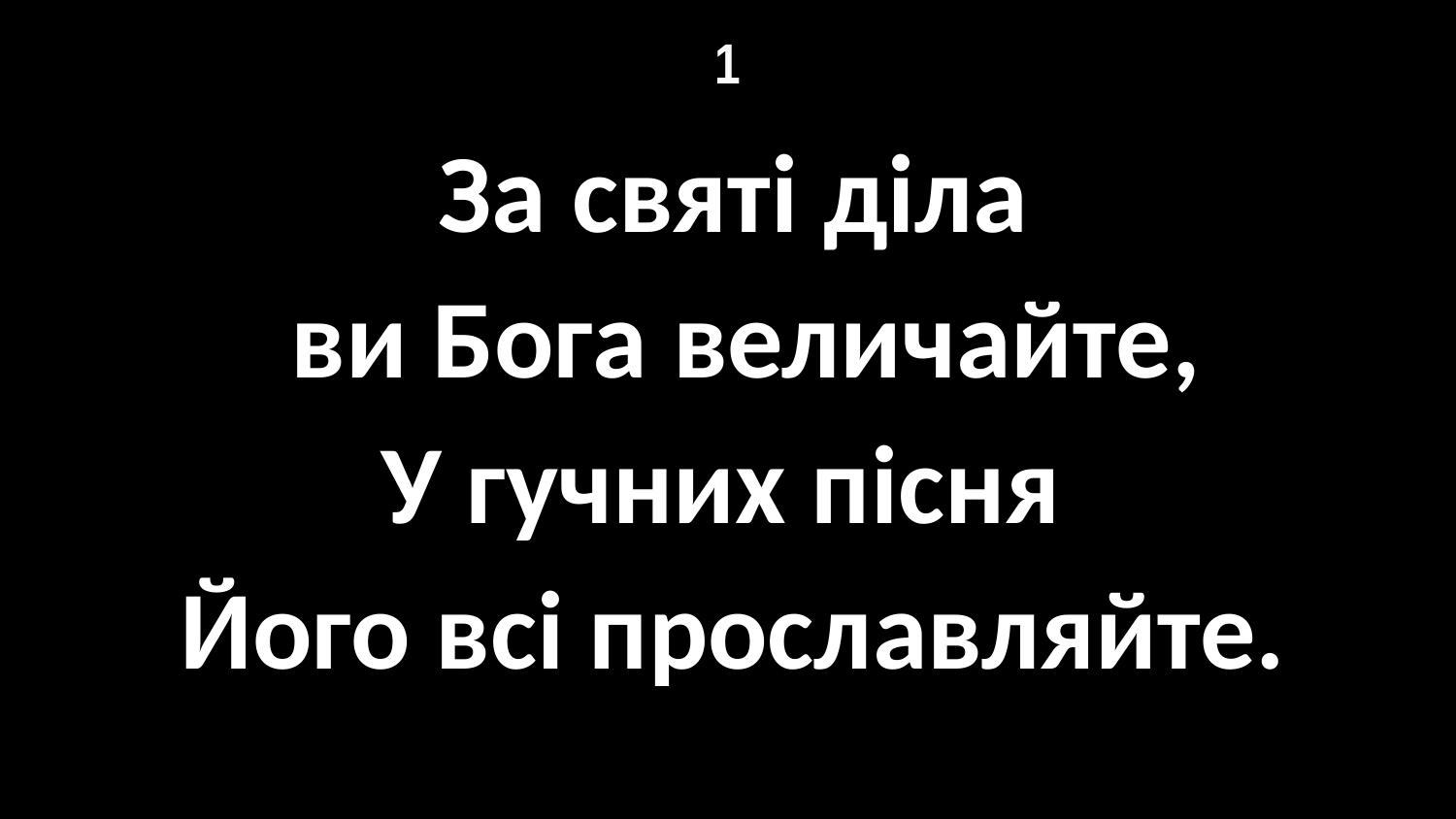

# 1
За святі діла
 ви Бога величайте,
У гучних пісня
Його всі прославляйте.